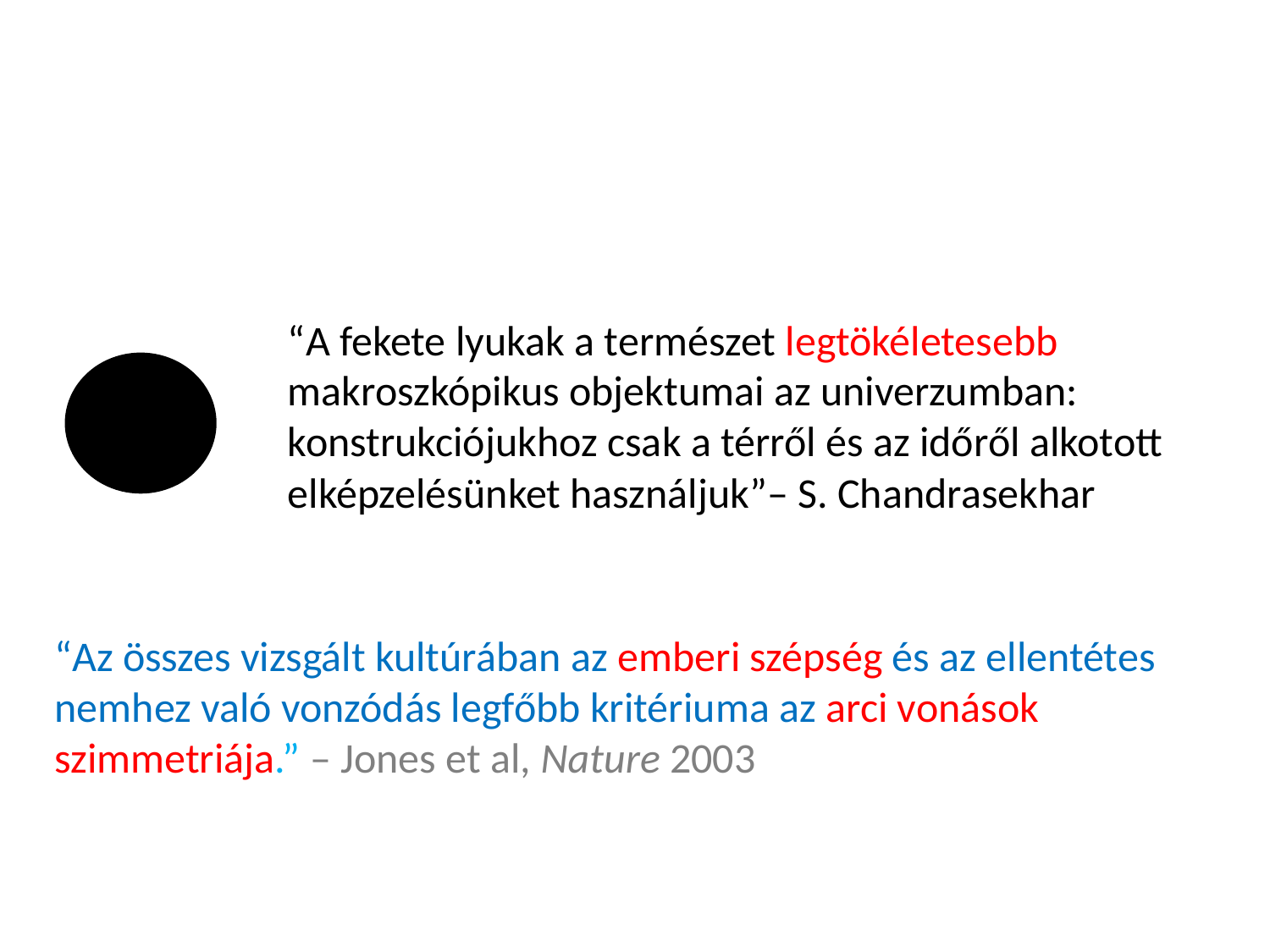

“A fekete lyukak a természet legtökéletesebb makroszkópikus objektumai az univerzumban:  konstrukciójukhoz csak a térről és az időről alkotott elképzelésünket használjuk”– S. Chandrasekhar

“Az összes vizsgált kultúrában az emberi szépség és az ellentétes nemhez való vonzódás legfőbb kritériuma az arci vonások szimmetriája.” – Jones et al, Nature 2003